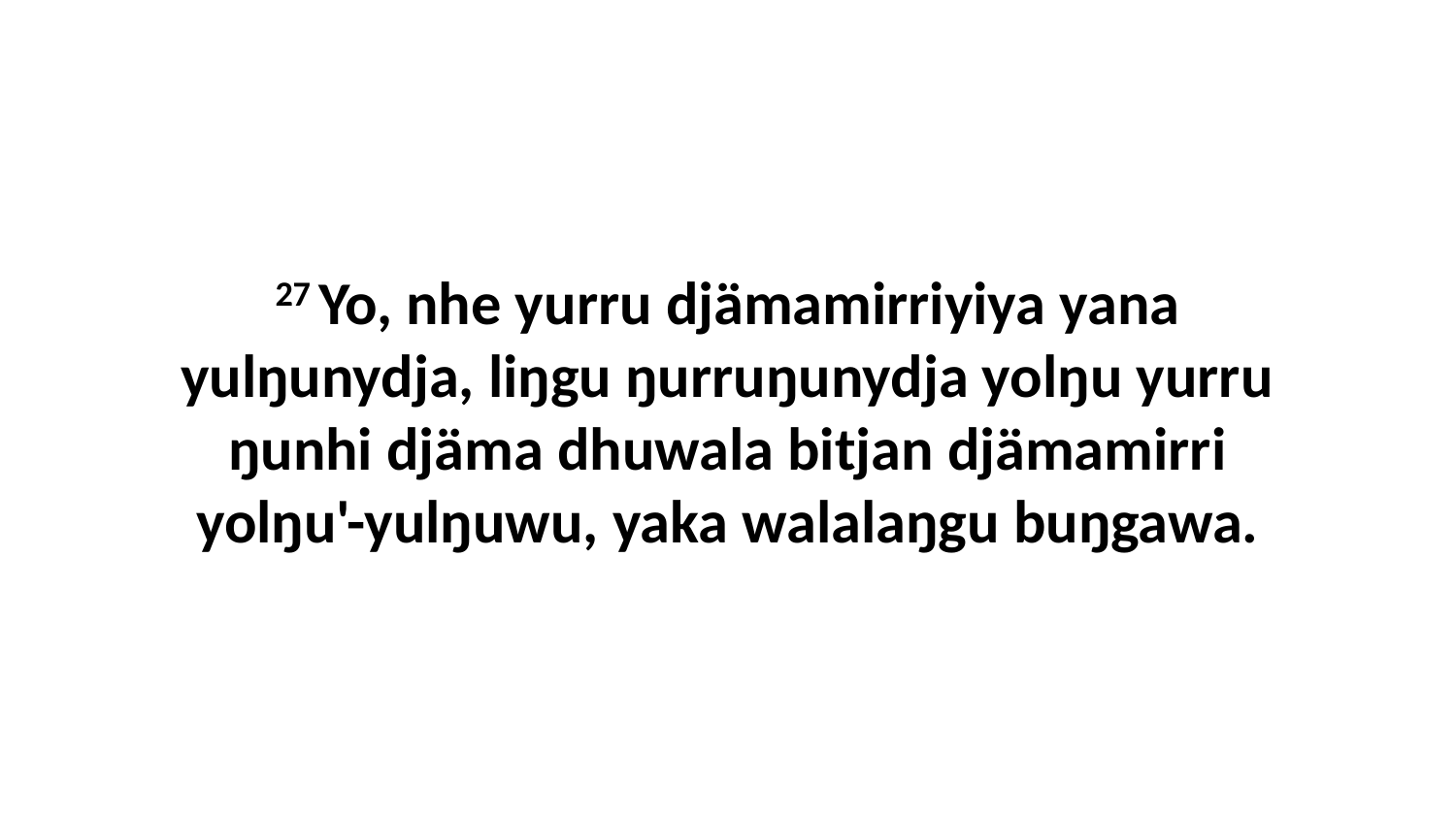

27 Yo, nhe yurru djämamirriyiya yana yulŋunydja, liŋgu ŋurruŋunydja yolŋu yurru ŋunhi djäma dhuwala bitjan djämamirri yolŋu'-yulŋuwu, yaka walalaŋgu buŋgawa.